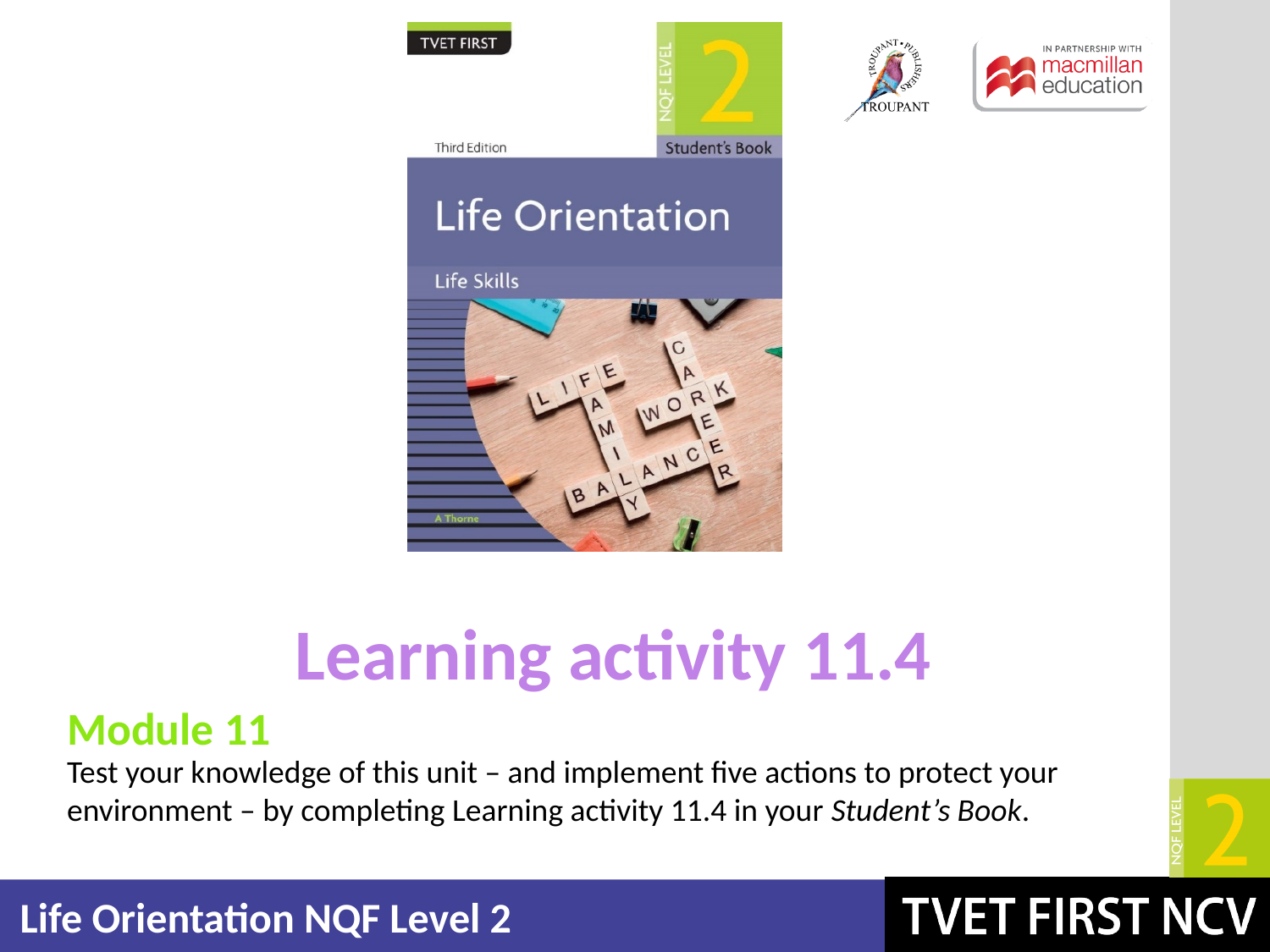

Learning activity 11.4
Module 11
Test your knowledge of this unit – and implement five actions to protect your environment – by completing Learning activity 11.4 in your Student’s Book.